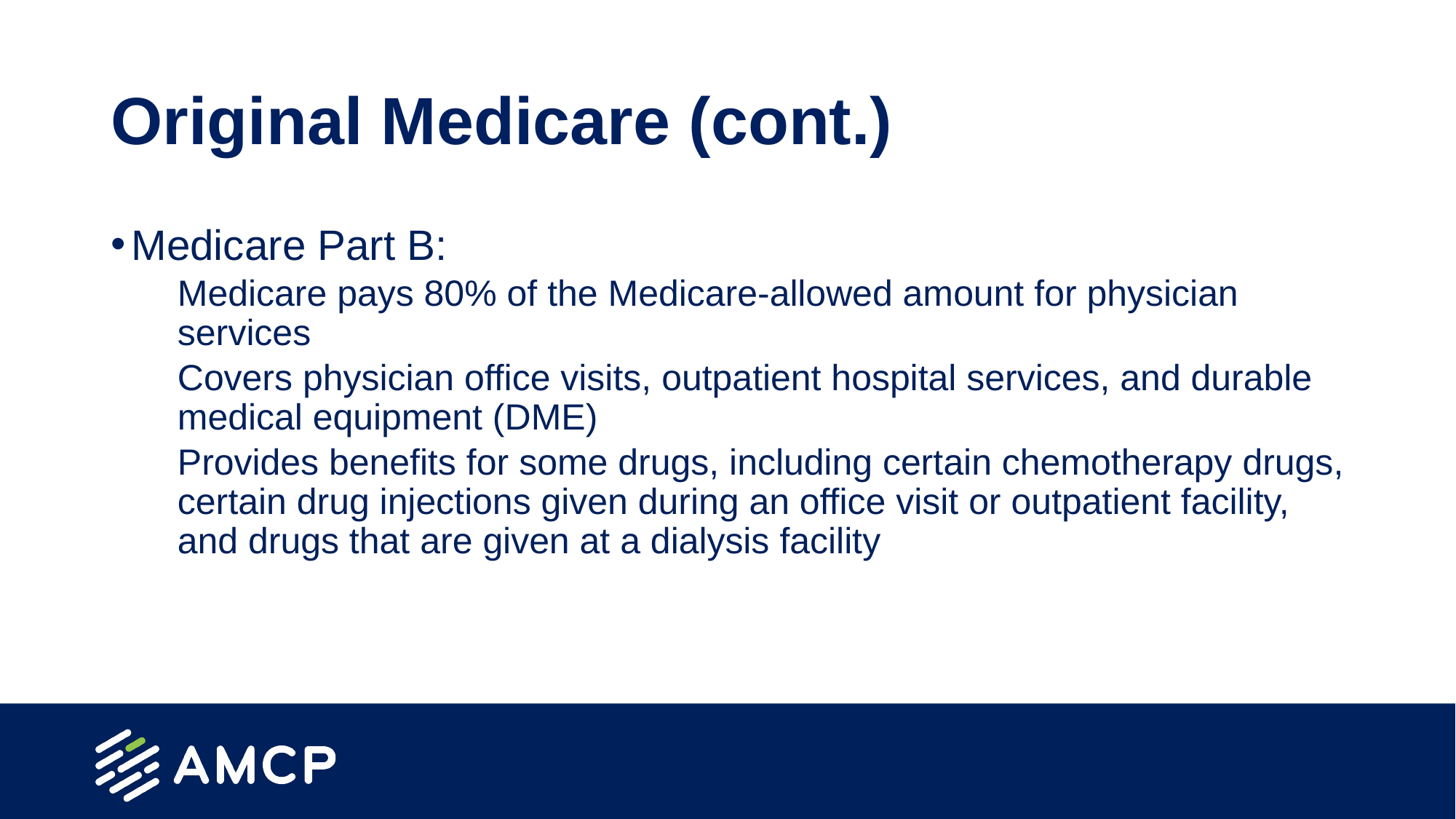

# Original Medicare (cont.)
Medicare Part B:
Medicare pays 80% of the Medicare-allowed amount for physician services
Covers physician office visits, outpatient hospital services, and durable medical equipment (DME)
Provides benefits for some drugs, including certain chemotherapy drugs, certain drug injections given during an office visit or outpatient facility, and drugs that are given at a dialysis facility